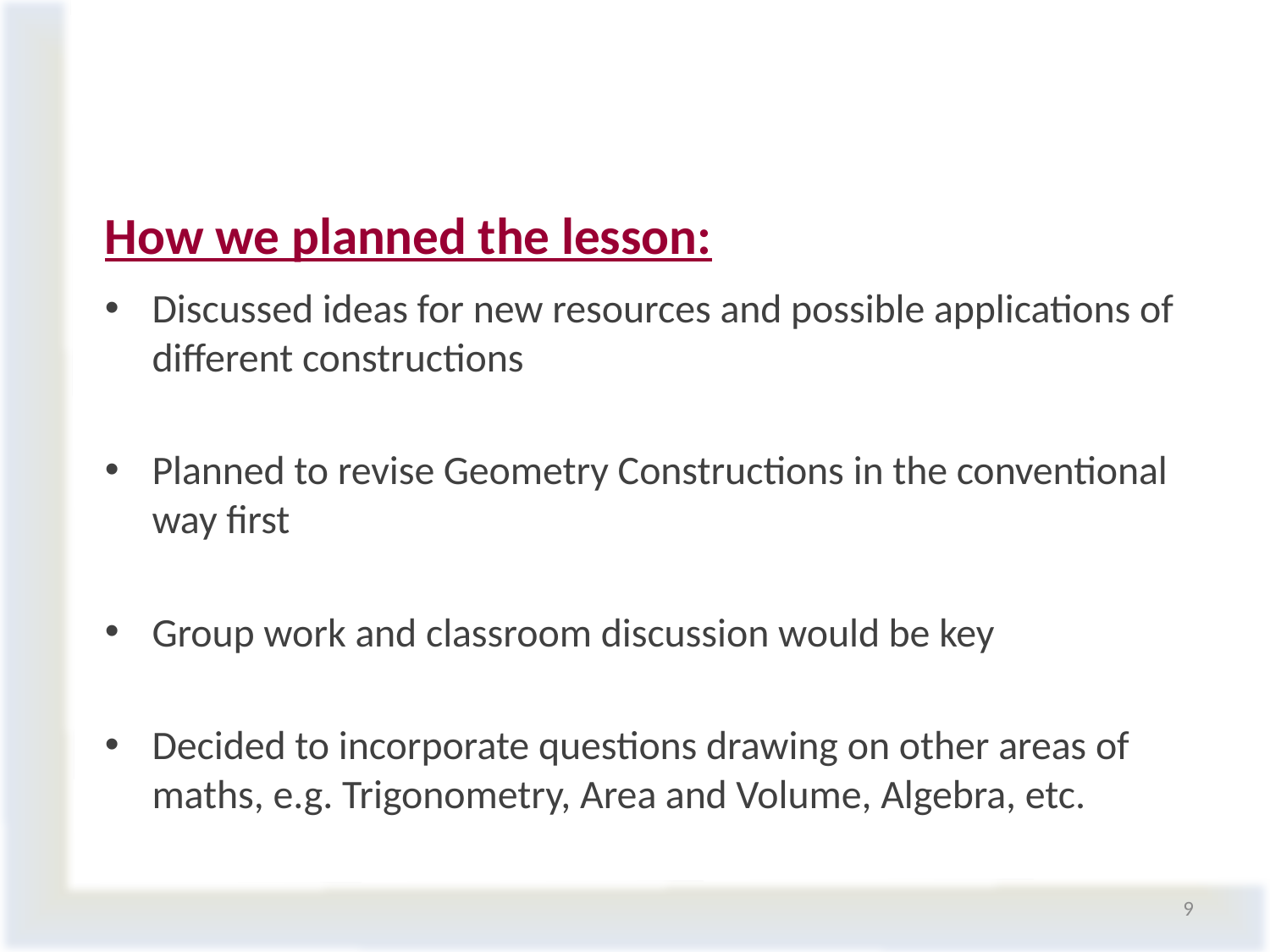

#
How we planned the lesson:
Discussed ideas for new resources and possible applications of different constructions

Planned to revise Geometry Constructions in the conventional way first

Group work and classroom discussion would be key

Decided to incorporate questions drawing on other areas of maths, e.g. Trigonometry, Area and Volume, Algebra, etc.

9